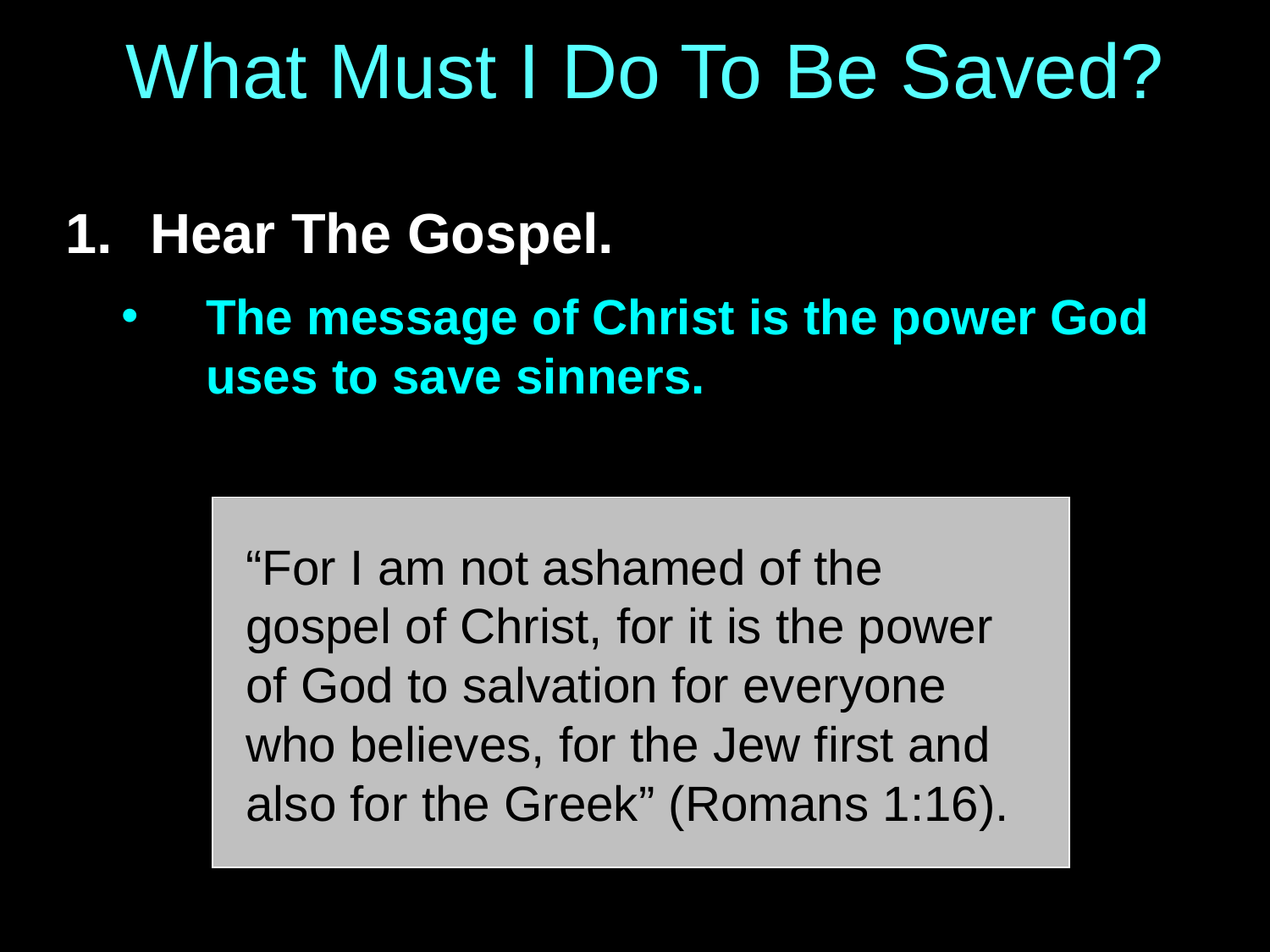

# What Must I Do To Be Saved?
Hear The Gospel.
The message of Christ is the power God uses to save sinners.

“For I am not ashamed of the gospel of Christ, for it is the power of God to salvation for everyone who believes, for the Jew first and also for the Greek” (Romans 1:16).